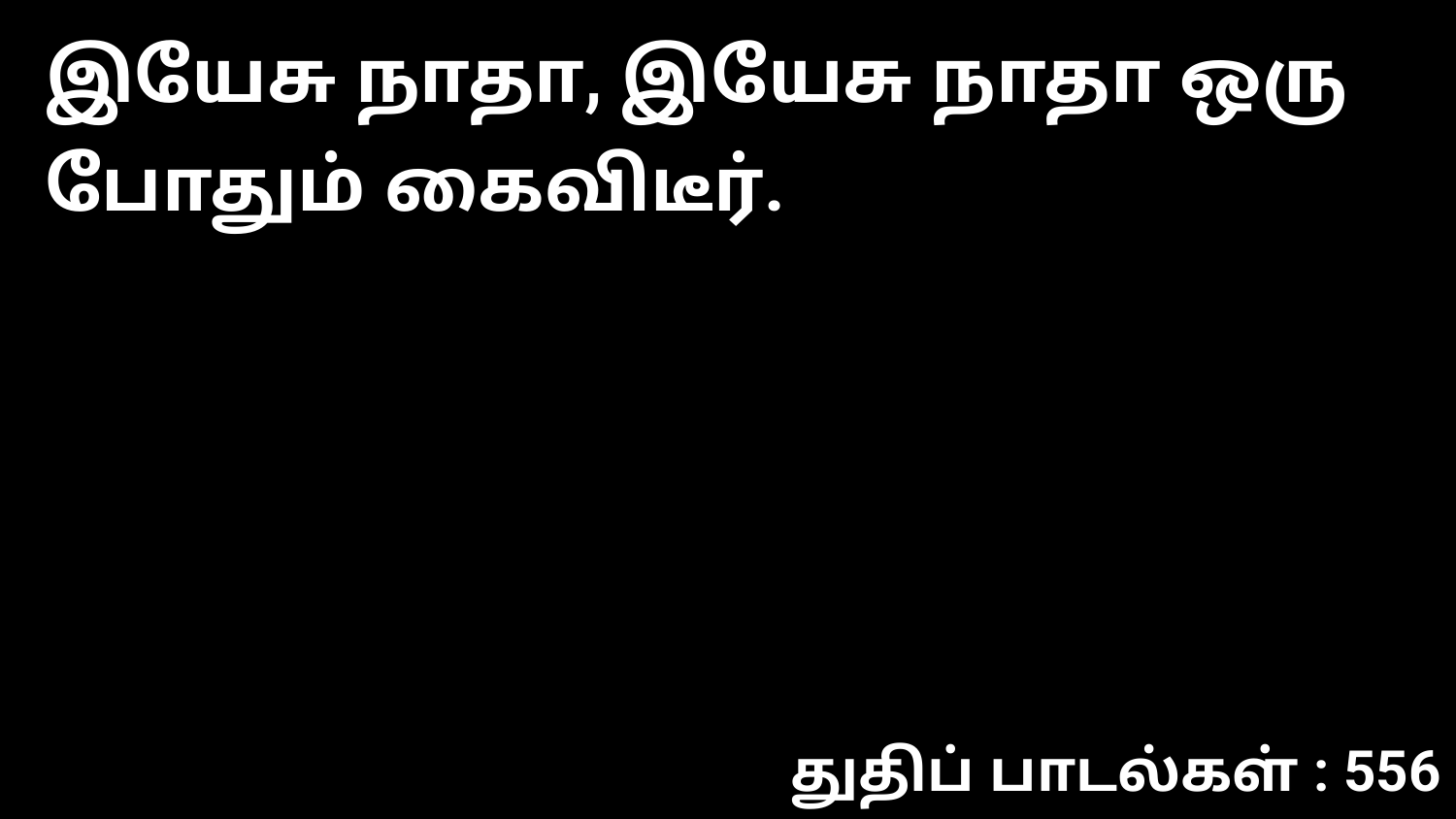

இயேசு நாதா, இயேசு நாதா ஒரு போதும் கைவிடீர்.
துதிப் பாடல்கள் : 556